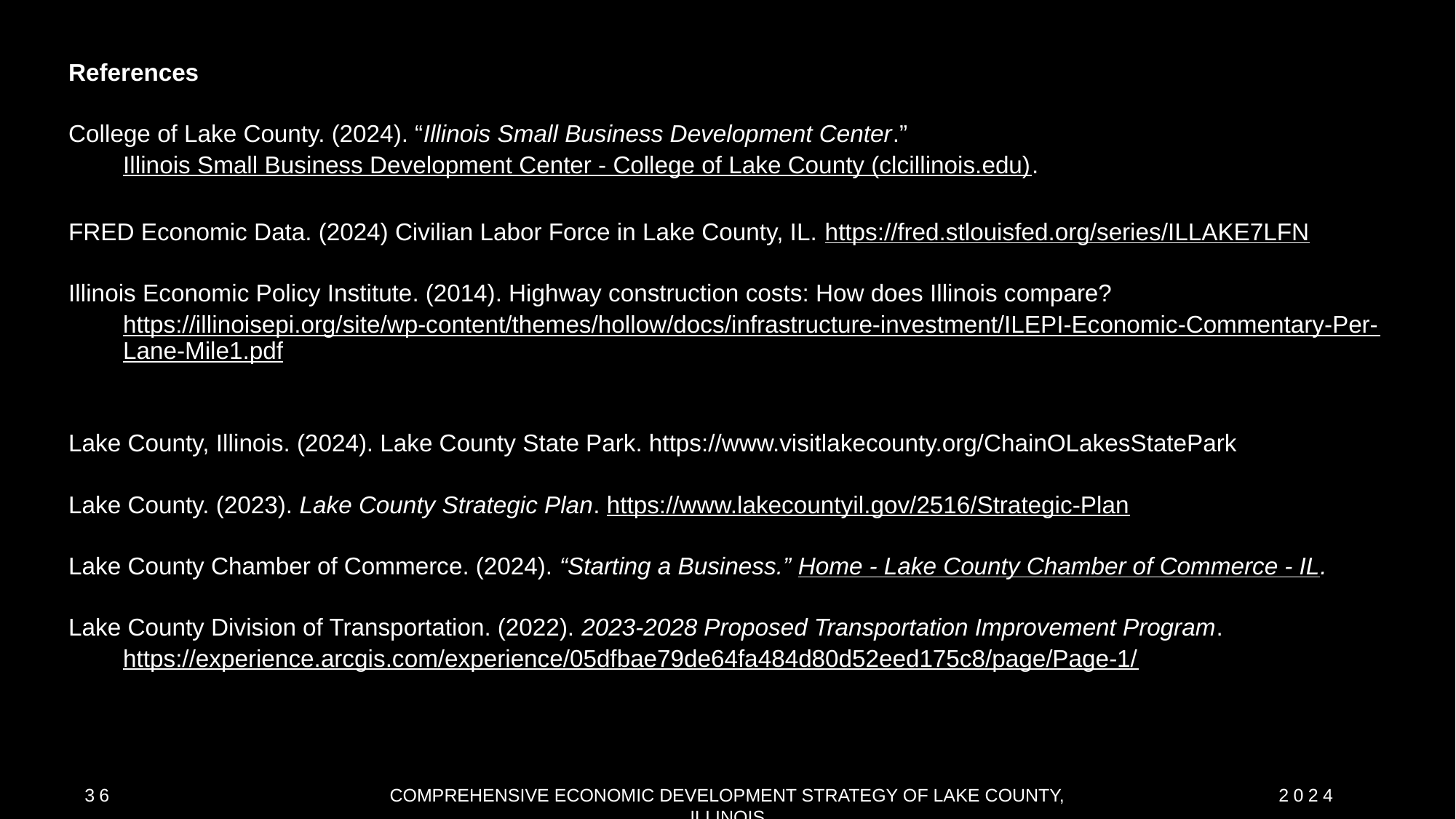

References
College of Lake County. (2024). “Illinois Small Business Development Center.” Illinois Small Business Development Center - College of Lake County (clcillinois.edu).
FRED Economic Data. (2024) Civilian Labor Force in Lake County, IL. https://fred.stlouisfed.org/series/ILLAKE7LFN
Illinois Economic Policy Institute. (2014). Highway construction costs: How does Illinois compare? https://illinoisepi.org/site/wp-content/themes/hollow/docs/infrastructure-investment/ILEPI-Economic-Commentary-Per-Lane-Mile1.pdf
Lake County, Illinois. (2024). Lake County State Park. https://www.visitlakecounty.org/ChainOLakesStatePark
Lake County. (2023). Lake County Strategic Plan. https://www.lakecountyil.gov/2516/Strategic-Plan
Lake County Chamber of Commerce. (2024). “Starting a Business.” Home - Lake County Chamber of Commerce - IL.
Lake County Division of Transportation. (2022). 2023-2028 Proposed Transportation Improvement Program. https://experience.arcgis.com/experience/05dfbae79de64fa484d80d52eed175c8/page/Page-1/
COMPREHENSIVE ECONOMIC DEVELOPMENT STRATEGY OF LAKE COUNTY, ILLINOIS
36
2024